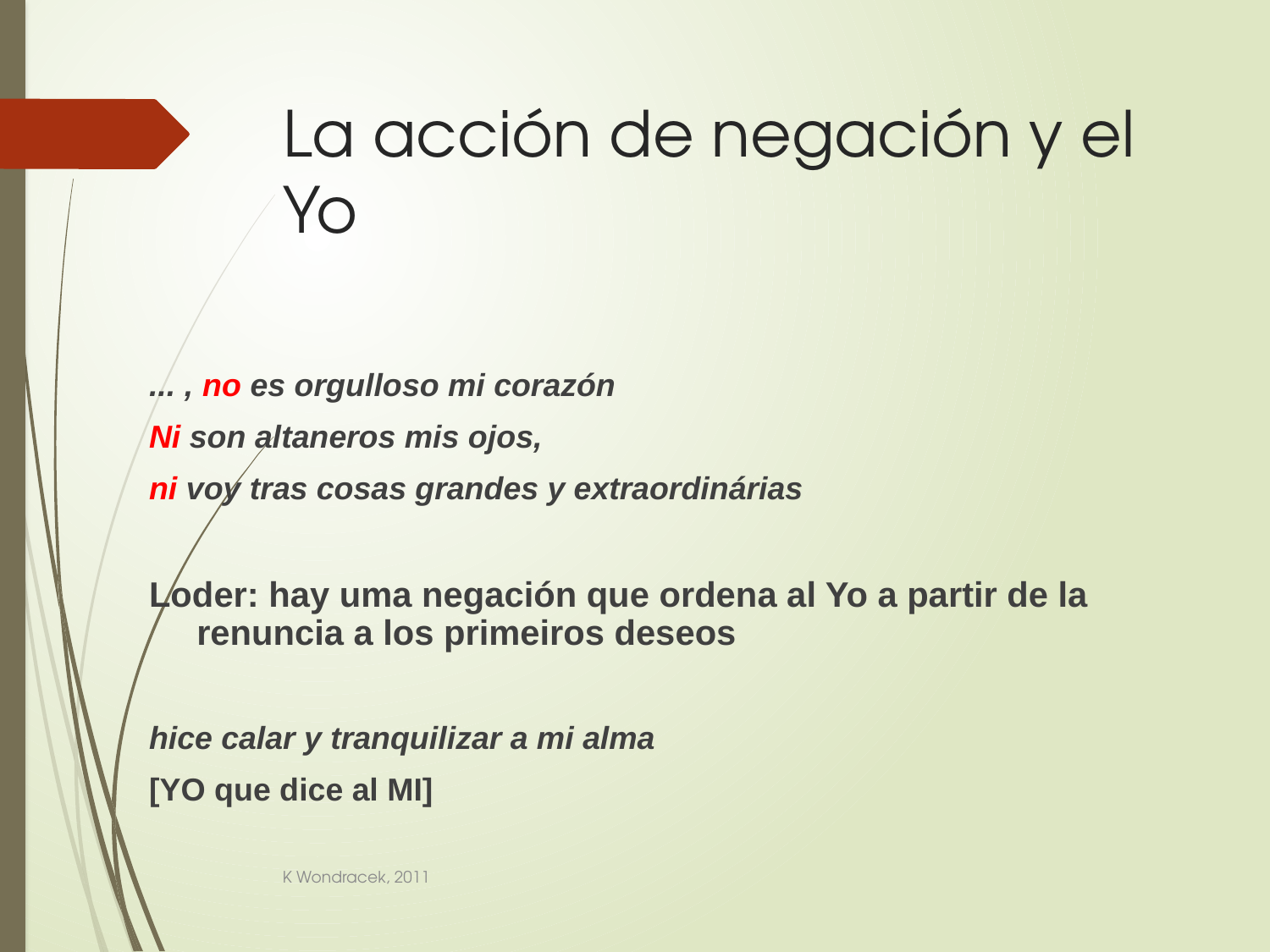

# La acción de negación y el Yo
... , no es orgulloso mi corazón
Ni son altaneros mis ojos,
ni voy tras cosas grandes y extraordinárias

Loder: hay uma negación que ordena al Yo a partir de la renuncia a los primeiros deseos

hice calar y tranquilizar a mi alma
[YO que dice al MI]
K Wondracek, 2011